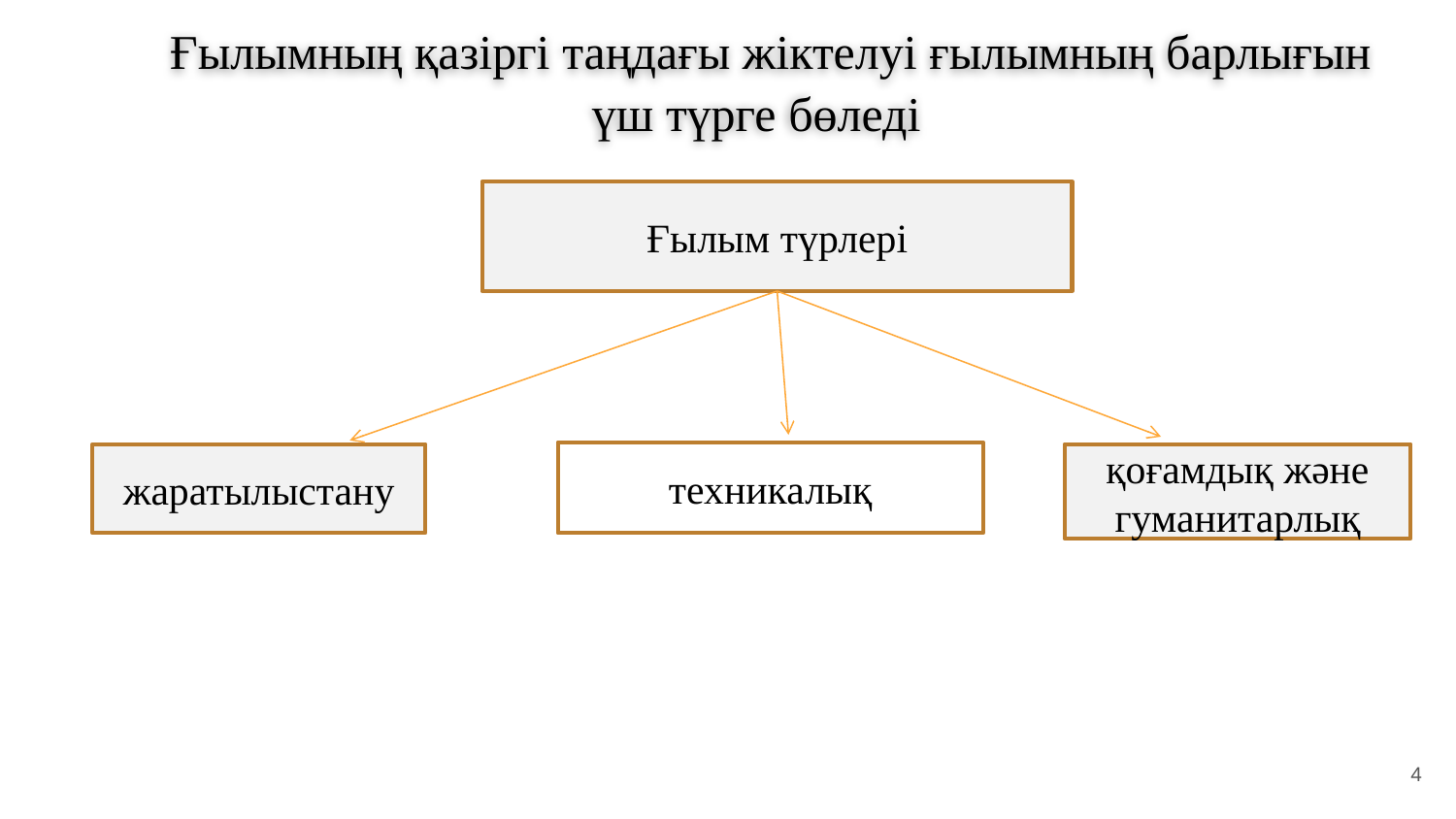

Ғылымның қазіргі таңдағы жіктелуі ғылымның барлығын үш түрге бөледі

Ғылым түрлері
техникалық
қоғамдық және гуманитарлық
жаратылыстану